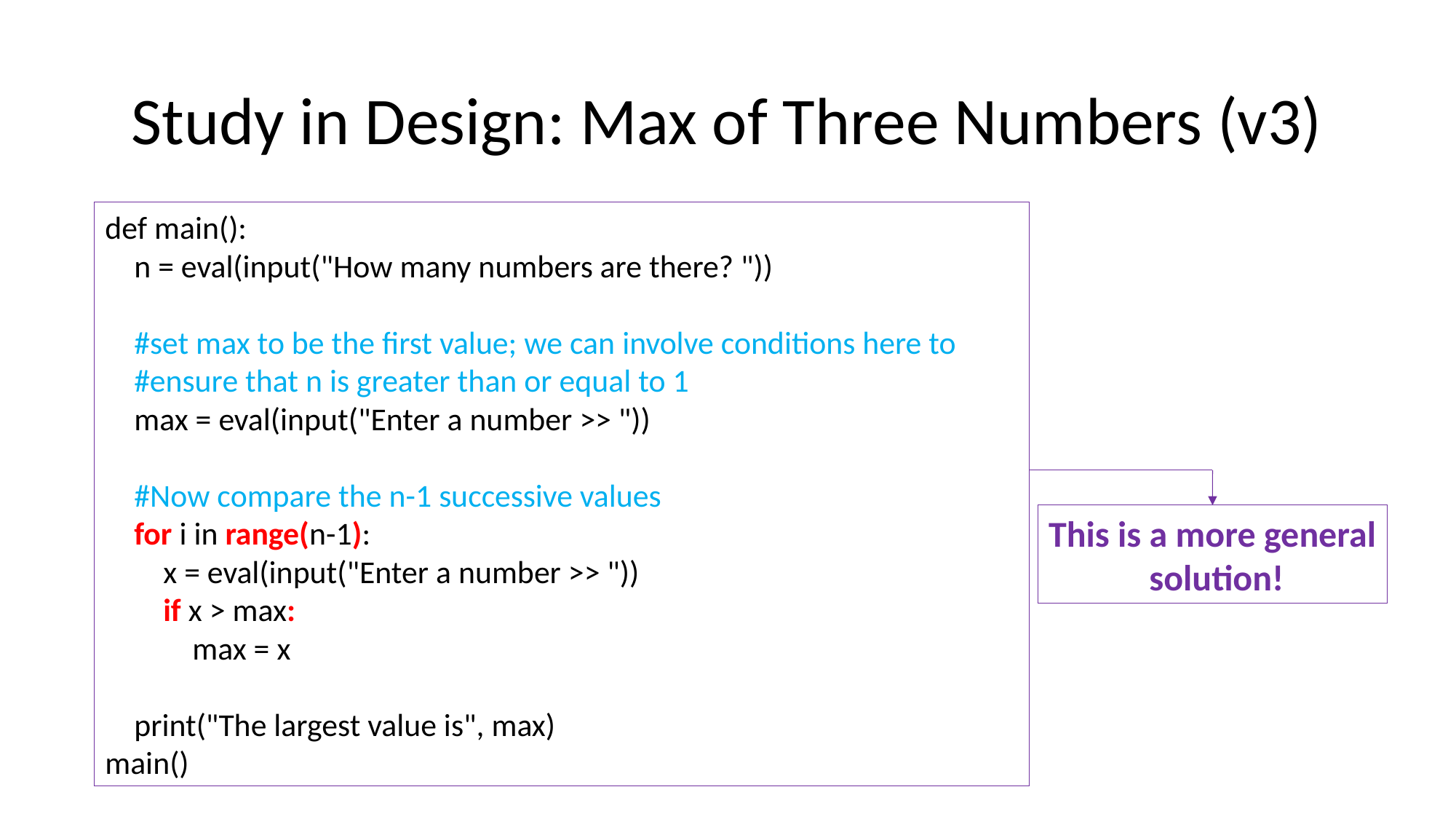

# Study in Design: Max of Three Numbers (v3)
def main():
    n = eval(input("How many numbers are there? "))

    #set max to be the first value; we can involve conditions here to
    #ensure that n is greater than or equal to 1
    max = eval(input("Enter a number >> "))

    #Now compare the n-1 successive values
    for i in range(n-1):
        x = eval(input("Enter a number >> "))
        if x > max:
            max = x

    print("The largest value is", max)
main()

This is a more general
 solution!